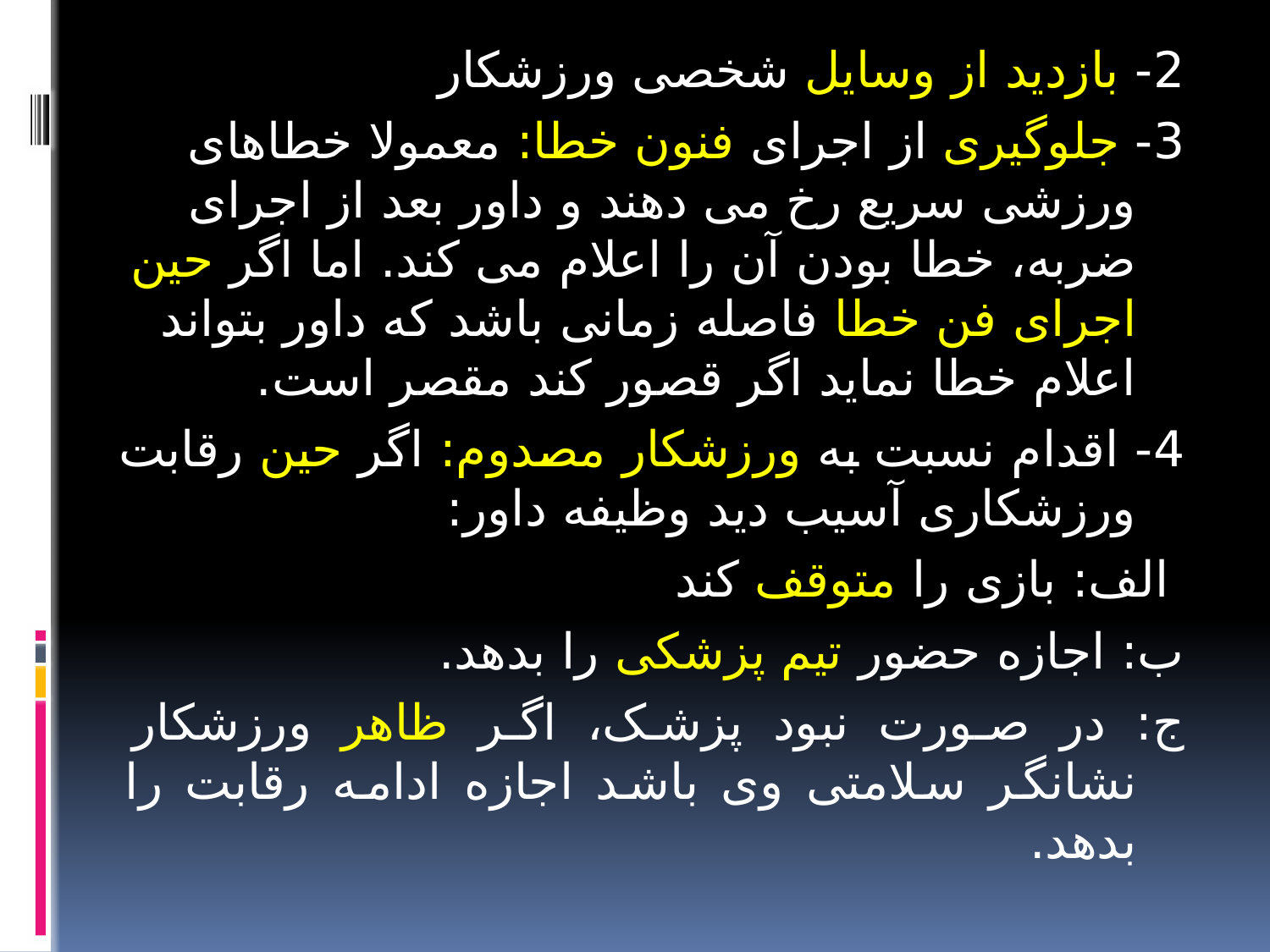

2- بازدید از وسایل شخصی ورزشکار
3- جلوگیری از اجرای فنون خطا: معمولا خطاهای ورزشی سریع رخ می دهند و داور بعد از اجرای ضربه، خطا بودن آن را اعلام می کند. اما اگر حین اجرای فن خطا فاصله زمانی باشد که داور بتواند اعلام خطا نماید اگر قصور کند مقصر است.
4- اقدام نسبت به ورزشکار مصدوم: اگر حین رقابت ورزشکاری آسیب دید وظیفه داور:
 الف: بازی را متوقف کند
ب: اجازه حضور تیم پزشکی را بدهد.
ج: در صورت نبود پزشک، اگر ظاهر ورزشکار نشانگر سلامتی وی باشد اجازه ادامه رقابت را بدهد.